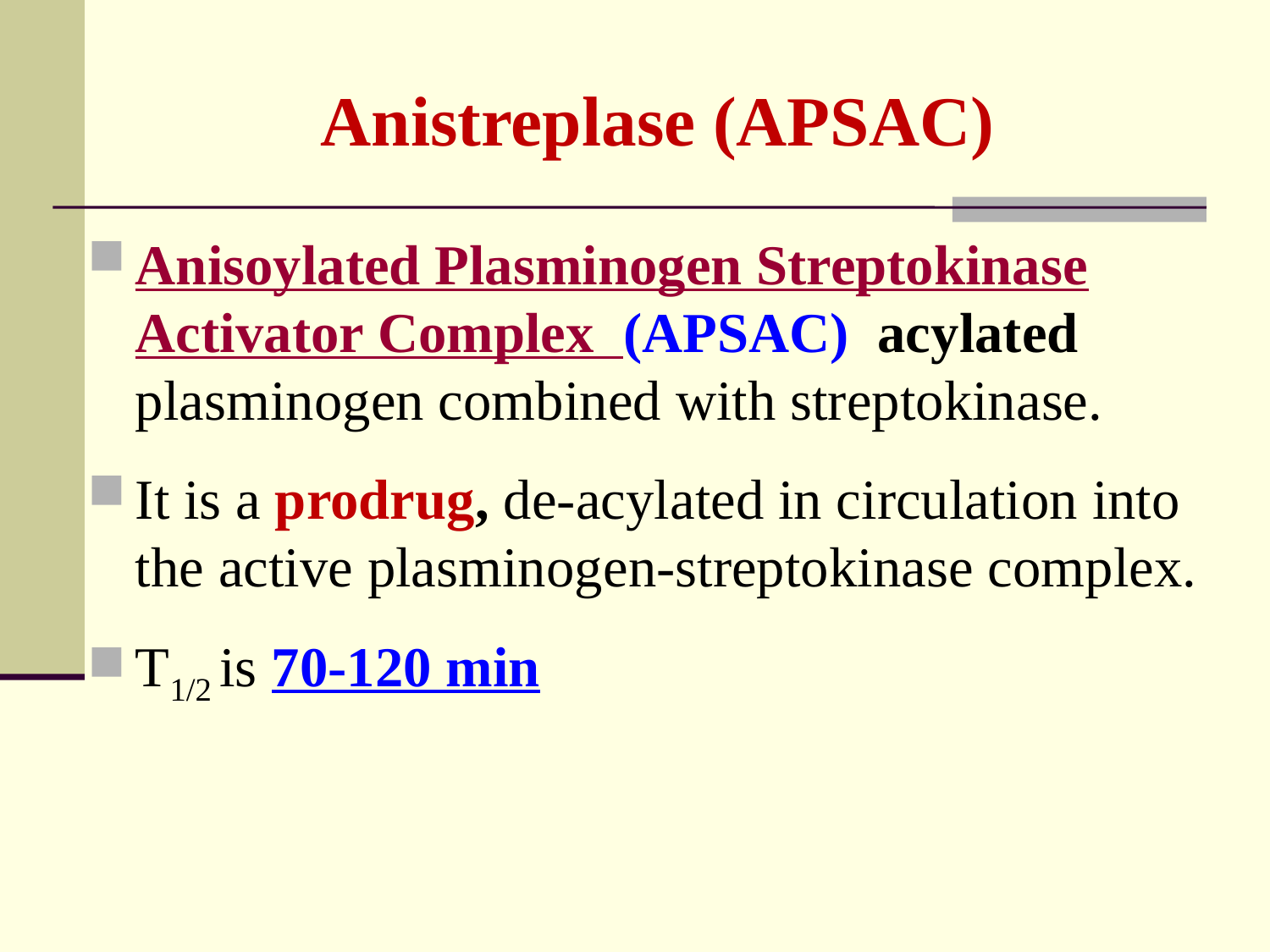

# Anistreplase (APSAC)
Anisoylated Plasminogen Streptokinase Activator Complex  (APSAC)  acylated plasminogen combined with streptokinase.
It is a prodrug, de-acylated in circulation into the active plasminogen-streptokinase complex.
T1/2 is 70-120 min